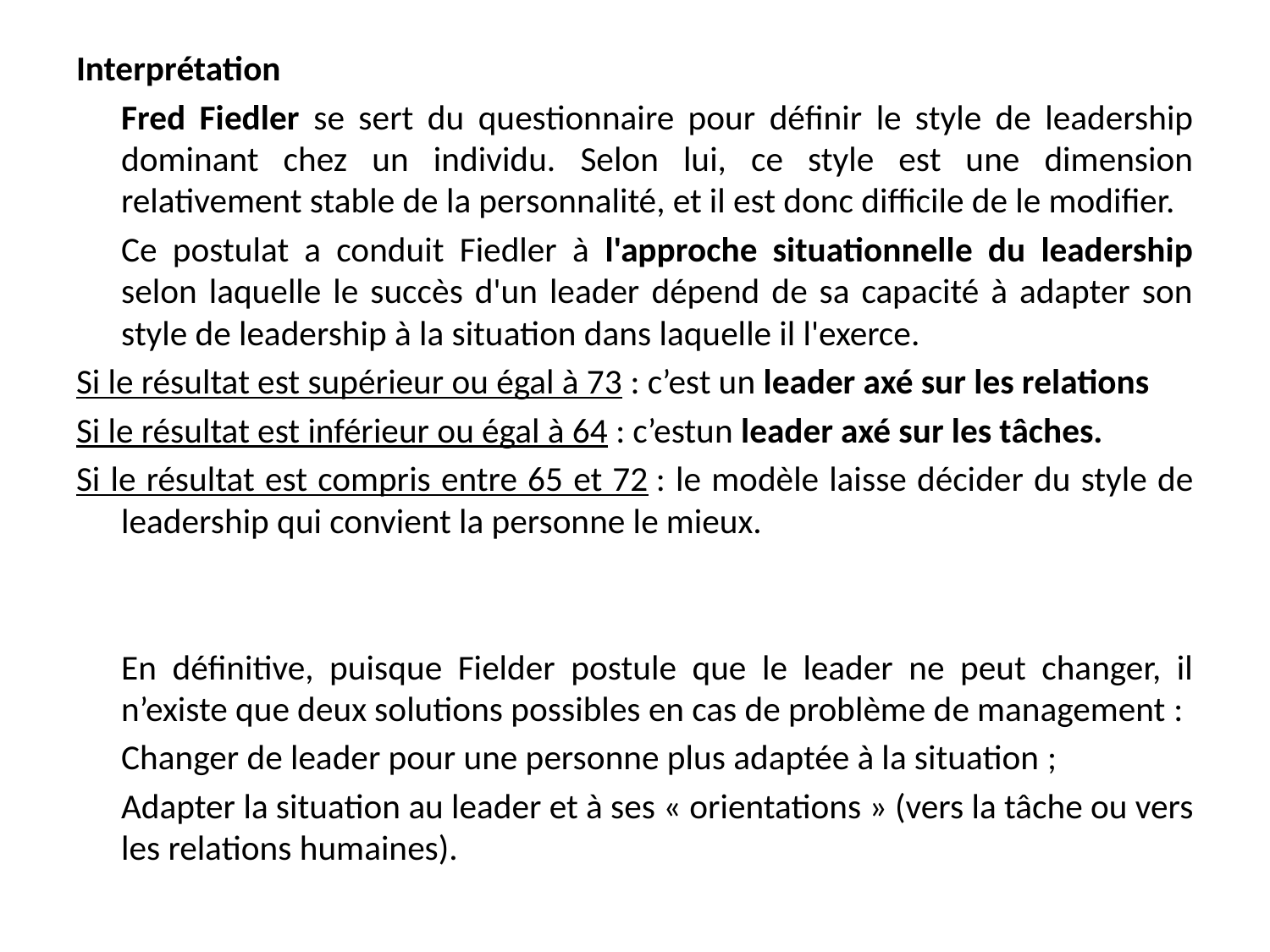

Interprétation
	Fred Fiedler se sert du questionnaire pour définir le style de leadership dominant chez un individu. Selon lui, ce style est une dimension relativement stable de la personnalité, et il est donc difficile de le modifier.
	Ce postulat a conduit Fiedler à l'approche situationnelle du leadership selon laquelle le succès d'un leader dépend de sa capacité à adapter son style de leadership à la situation dans laquelle il l'exerce.
Si le résultat est supérieur ou égal à 73 : c’est un leader axé sur les relations
Si le résultat est inférieur ou égal à 64 : c’estun leader axé sur les tâches.
Si le résultat est compris entre 65 et 72 : le modèle laisse décider du style de leadership qui convient la personne le mieux.

	En définitive, puisque Fielder postule que le leader ne peut changer, il n’existe que deux solutions possibles en cas de problème de management :
	Changer de leader pour une personne plus adaptée à la situation ;
	Adapter la situation au leader et à ses « orientations » (vers la tâche ou vers les relations humaines).